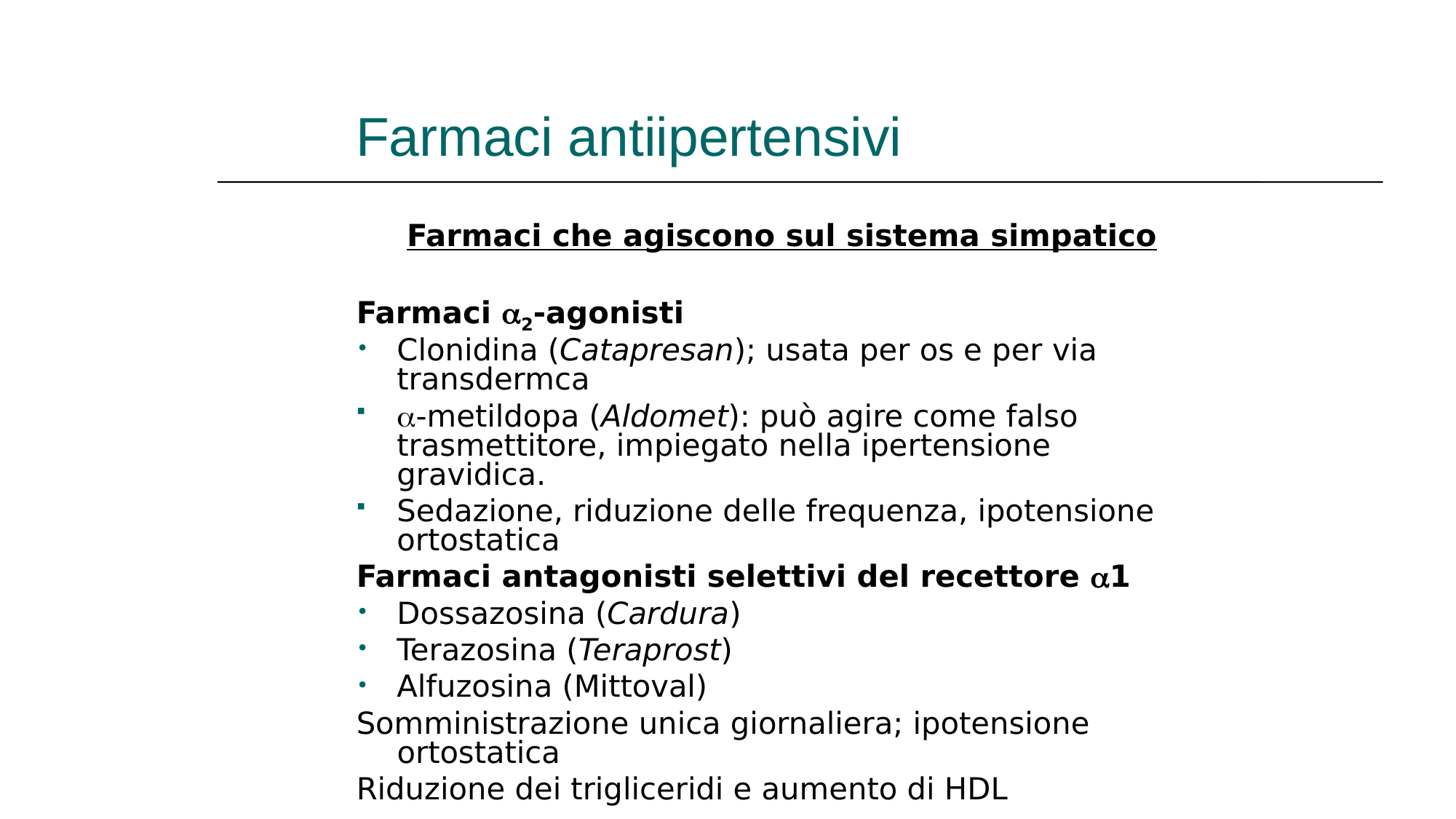

Farmaci antiipertensivi
Farmaci che agiscono sul sistema simpatico

Farmaci α2-agonisti
Clonidina (Catapresan); usata per os e per via transdermca
α-metildopa (Aldomet): può agire come falso trasmettitore, impiegato nella ipertensione gravidica.
Sedazione, riduzione delle frequenza, ipotensione ortostatica
Farmaci antagonisti selettivi del recettore α1
Dossazosina (Cardura)
Terazosina (Teraprost)
Alfuzosina (Mittoval)
Somministrazione unica giornaliera; ipotensione ortostatica
Riduzione dei trigliceridi e aumento di HDL